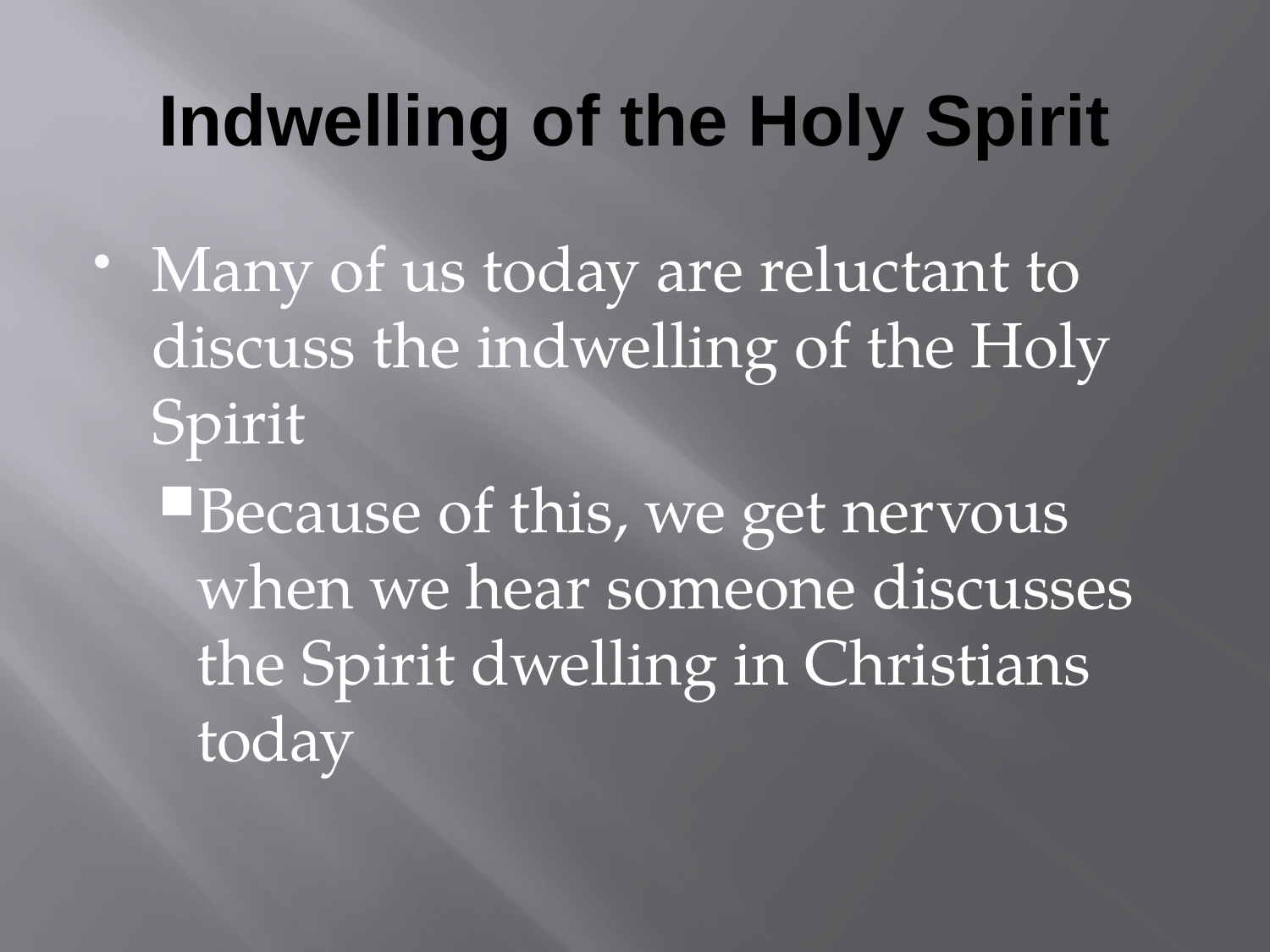

# Indwelling of the Holy Spirit
Many of us today are reluctant to discuss the indwelling of the Holy Spirit
Because of this, we get nervous when we hear someone discusses the Spirit dwelling in Christians today